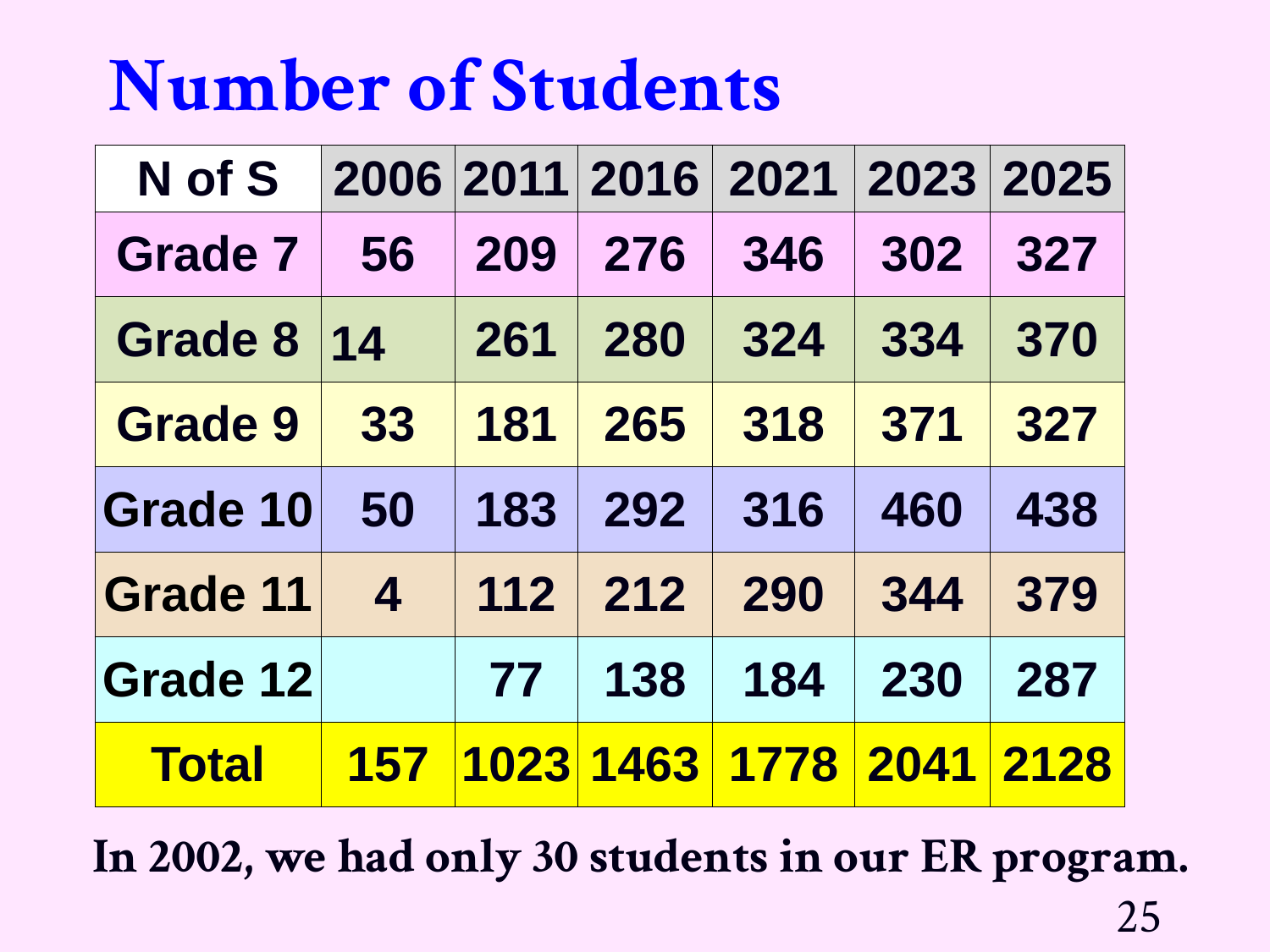

# Number of Students
| N of S | 2006 | 2011 | 2016 | 2021 | 2023 | 2025 |
| --- | --- | --- | --- | --- | --- | --- |
| Grade 7 | 56 | 209 | 276 | 346 | 302 | 327 |
| Grade 8 | 14 | 261 | 280 | 324 | 334 | 370 |
| Grade 9 | 33 | 181 | 265 | 318 | 371 | 327 |
| Grade 10 | 50 | 183 | 292 | 316 | 460 | 438 |
| Grade 11 | 4 | 112 | 212 | 290 | 344 | 379 |
| Grade 12 |  | 77 | 138 | 184 | 230 | 287 |
| Total | 157 | 1023 | 1463 | 1778 | 2041 | 2128 |
In 2002, we had only 30 students in our ER program.
25